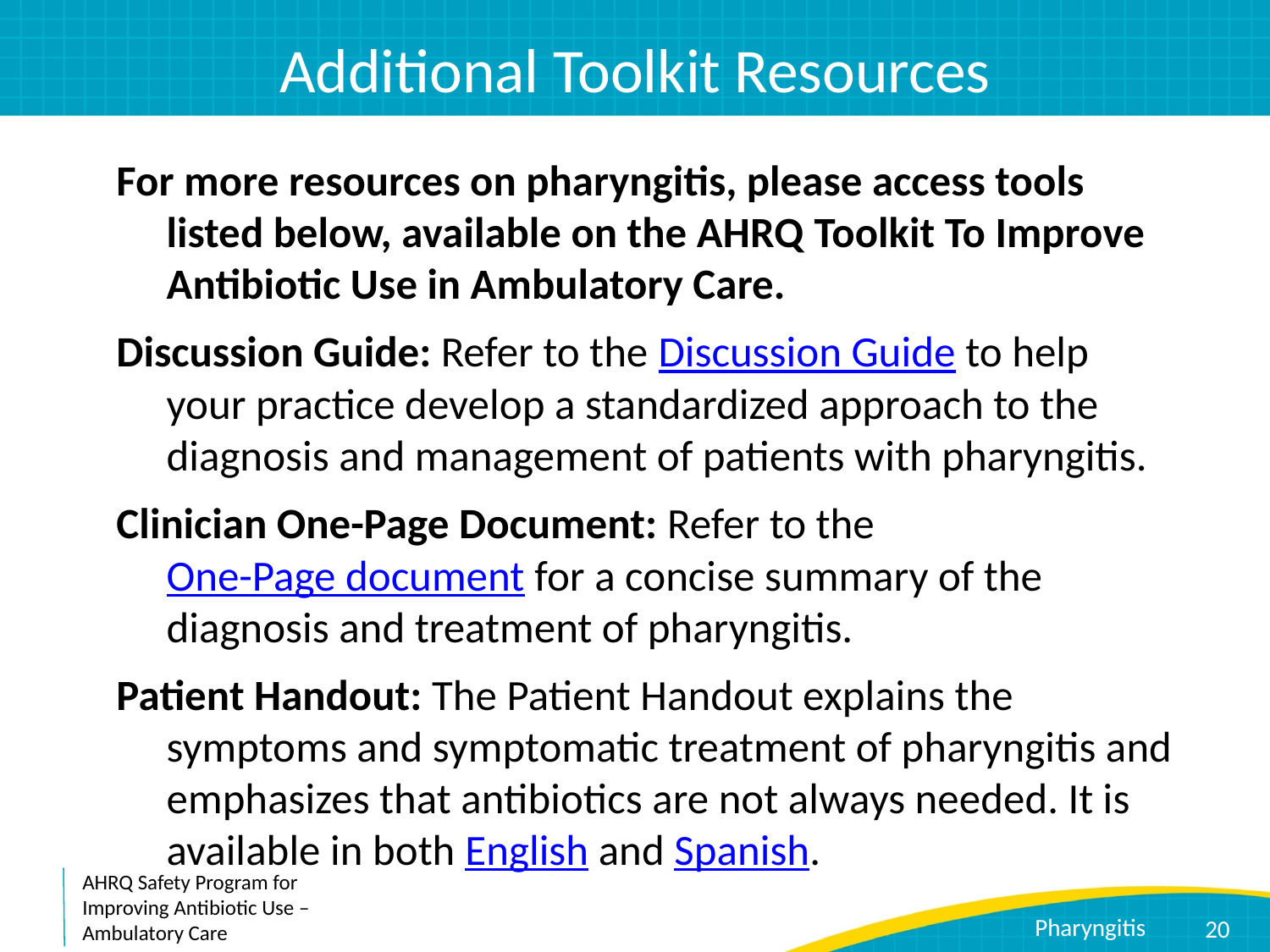

# Additional Toolkit Resources
For more resources on pharyngitis, please access tools listed below, available on the AHRQ Toolkit To Improve Antibiotic Use in Ambulatory Care.
Discussion Guide: Refer to the Discussion Guide to help your practice develop a standardized approach to the diagnosis and management of patients with pharyngitis.
Clinician One-Page Document: Refer to the One-Page document for a concise summary of the diagnosis and treatment of pharyngitis.
Patient Handout: The Patient Handout explains the symptoms and symptomatic treatment of pharyngitis and emphasizes that antibiotics are not always needed. It is available in both English and Spanish.
20